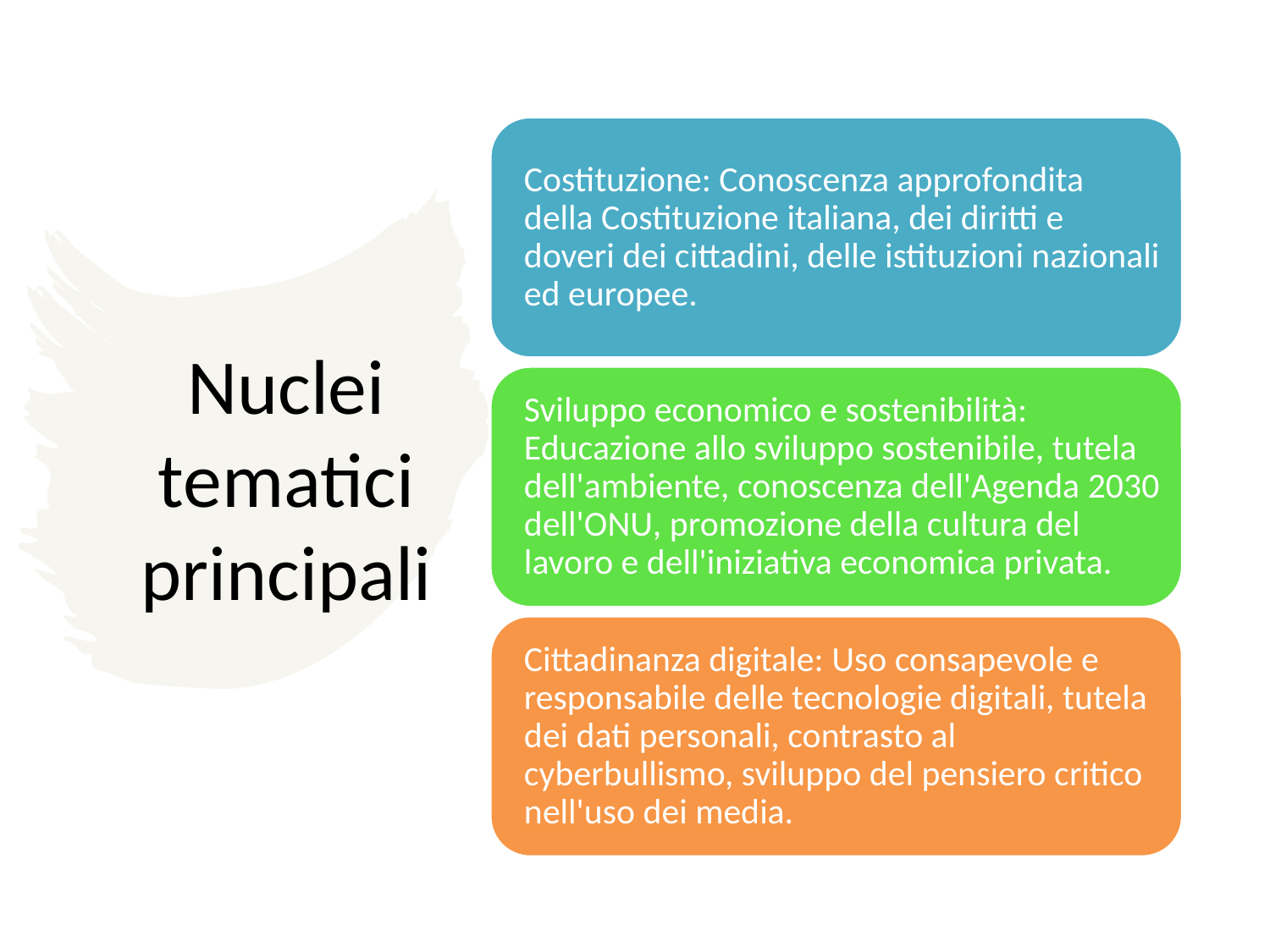

# Nuclei tematici principali
Costituzione: Conoscenza approfondita della Costituzione italiana, dei diritti e doveri dei cittadini, delle istituzioni nazionali ed europee.
Sviluppo economico e sostenibilità: Educazione allo sviluppo sostenibile, tutela dell'ambiente, conoscenza dell'Agenda 2030 dell'ONU, promozione della cultura del lavoro e dell'iniziativa economica privata.
Cittadinanza digitale: Uso consapevole e responsabile delle tecnologie digitali, tutela dei dati personali, contrasto al cyberbullismo, sviluppo del pensiero critico nell'uso dei media.